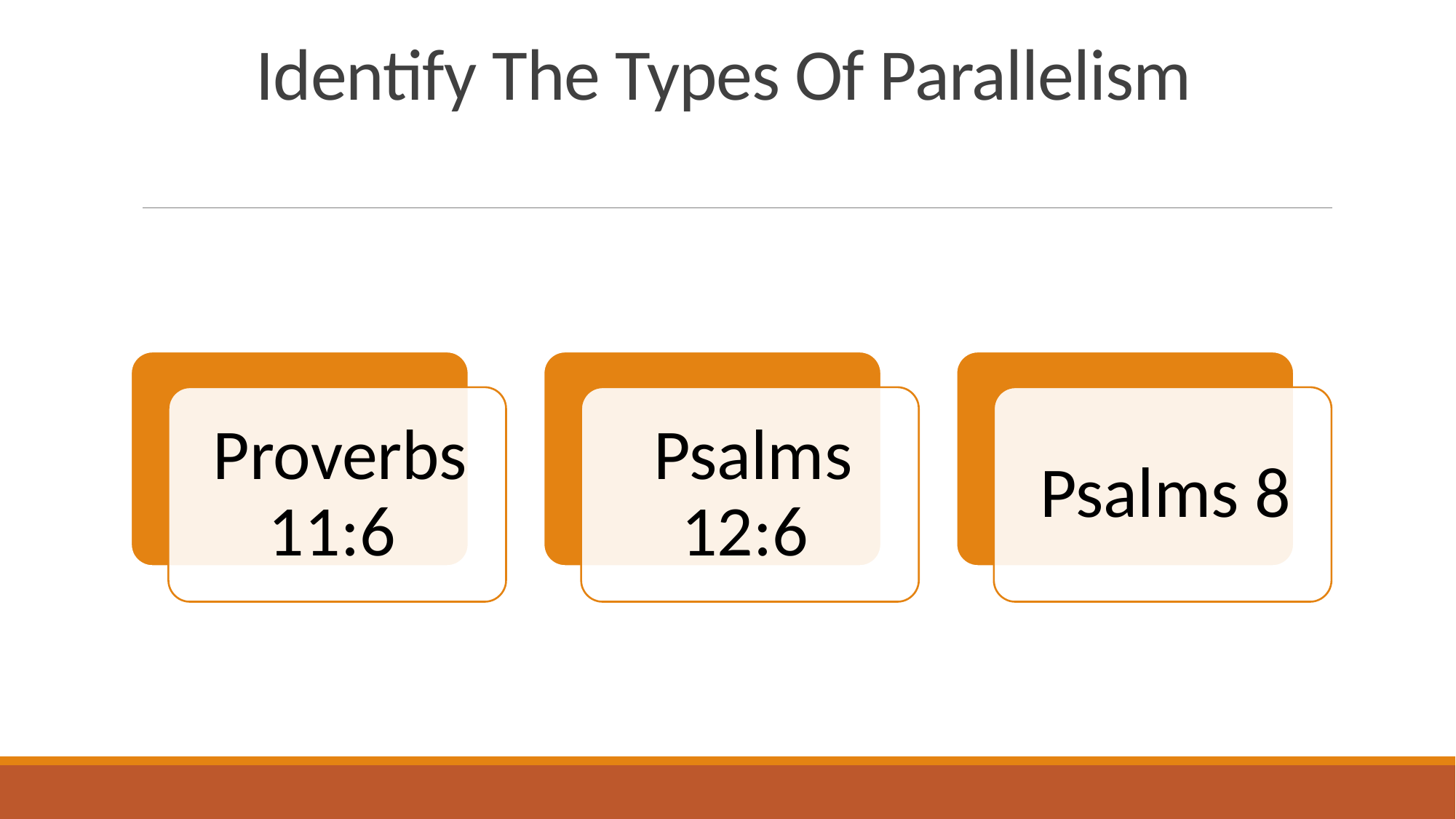

# Identify The Types Of Parallelism
Proverbs 11:6
Psalms 12:6
Psalms 8